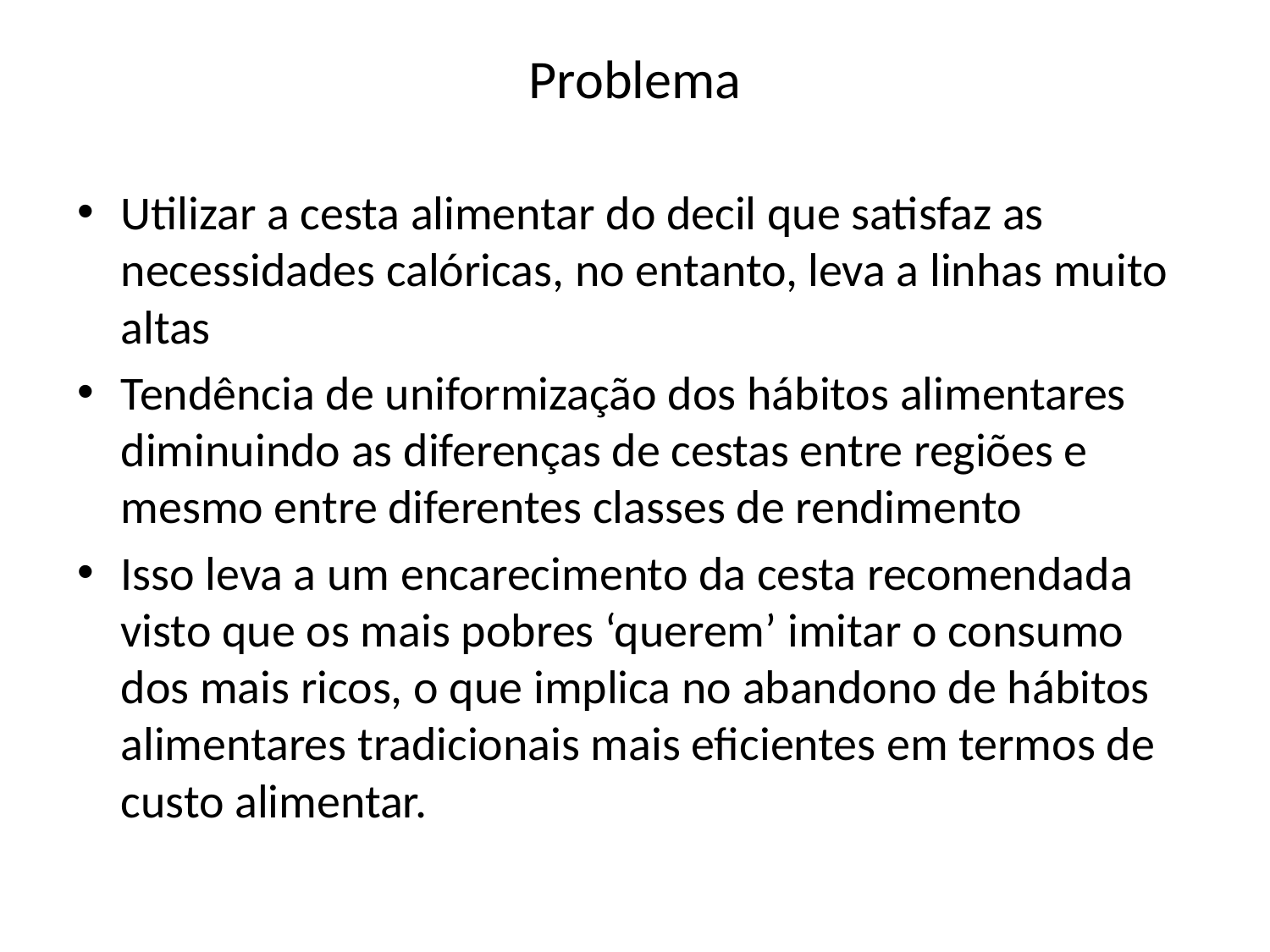

# Problema
Utilizar a cesta alimentar do decil que satisfaz as necessidades calóricas, no entanto, leva a linhas muito altas
Tendência de uniformização dos hábitos alimentares  diminuindo as diferenças de cestas entre regiões e mesmo entre diferentes classes de rendimento
Isso leva a um encarecimento da cesta recomendada visto que os mais pobres ‘querem’ imitar o consumo dos mais ricos, o que implica no abandono de hábitos alimentares tradicionais mais eficientes em termos de custo alimentar.